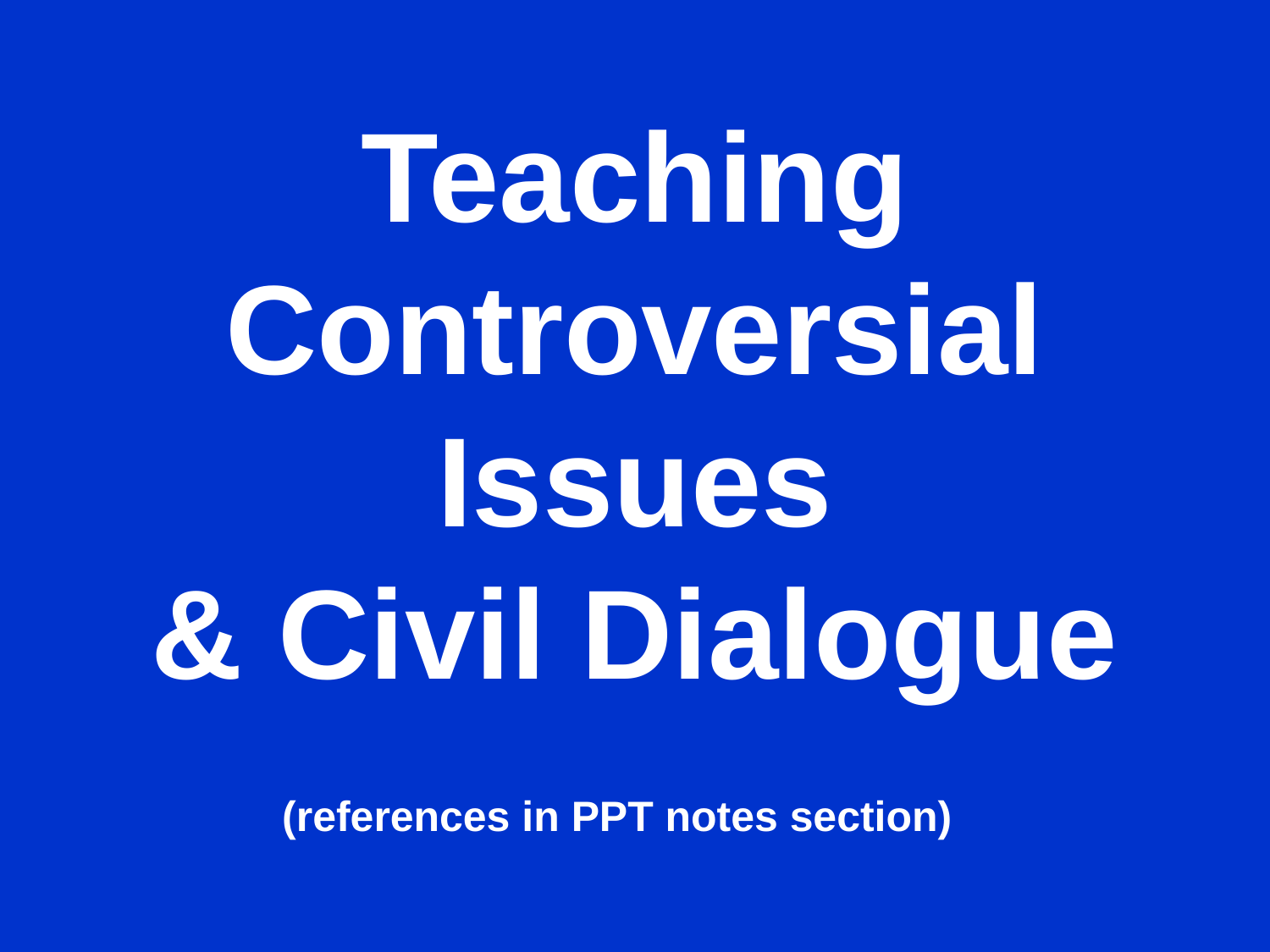

Teaching
Controversial Issues
& Civil Dialogue
(references in PPT notes section)